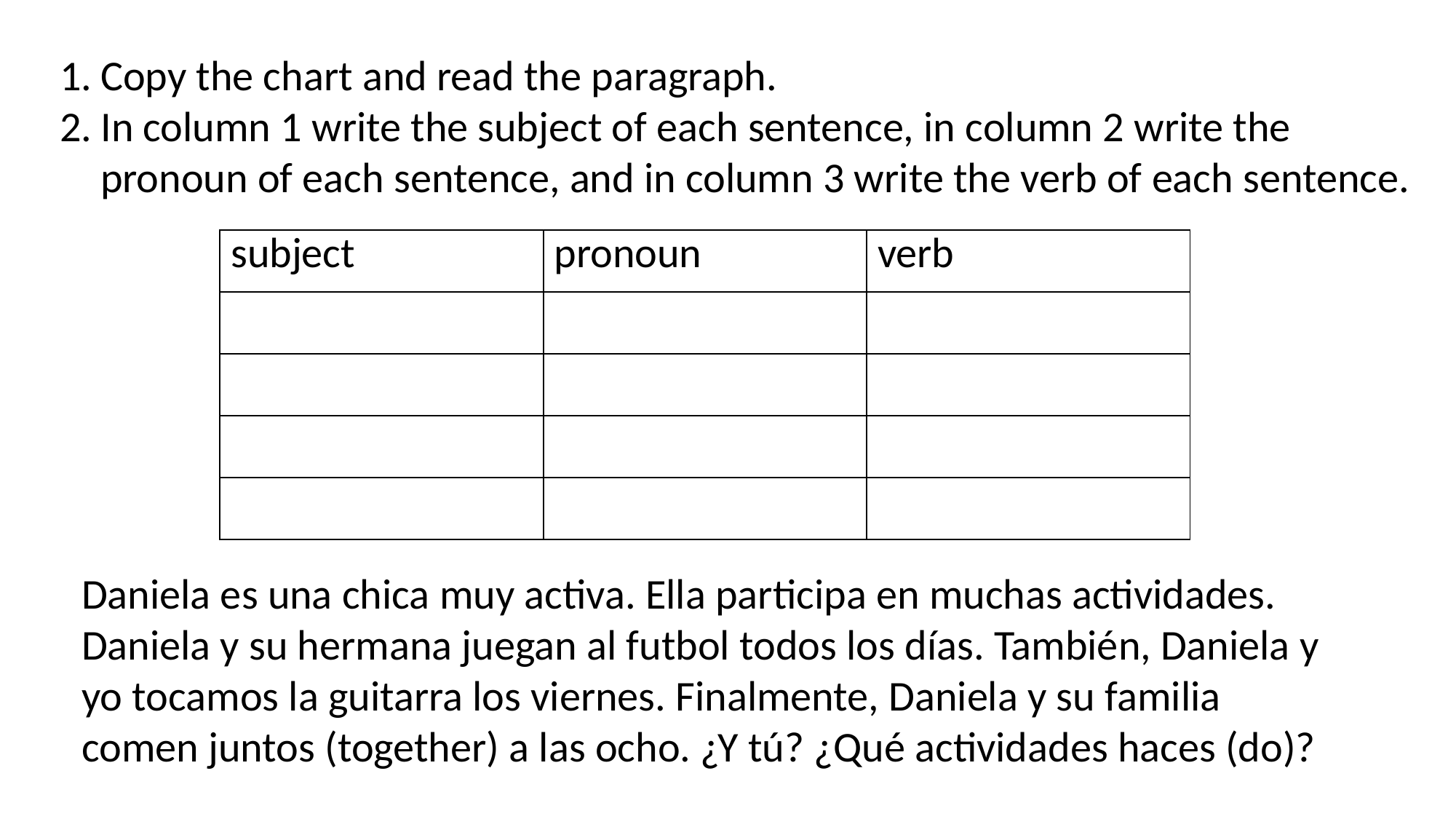

Copy the chart and read the paragraph.
In column 1 write the subject of each sentence, in column 2 write the pronoun of each sentence, and in column 3 write the verb of each sentence.

| subject | pronoun | verb |
| --- | --- | --- |
|  |  |  |
|  |  |  |
|  |  |  |
|  |  |  |
Daniela es una chica muy activa. Ella participa en muchas actividades. Daniela y su hermana juegan al futbol todos los días. También, Daniela y yo tocamos la guitarra los viernes. Finalmente, Daniela y su familia comen juntos (together) a las ocho. ¿Y tú? ¿Qué actividades haces (do)?